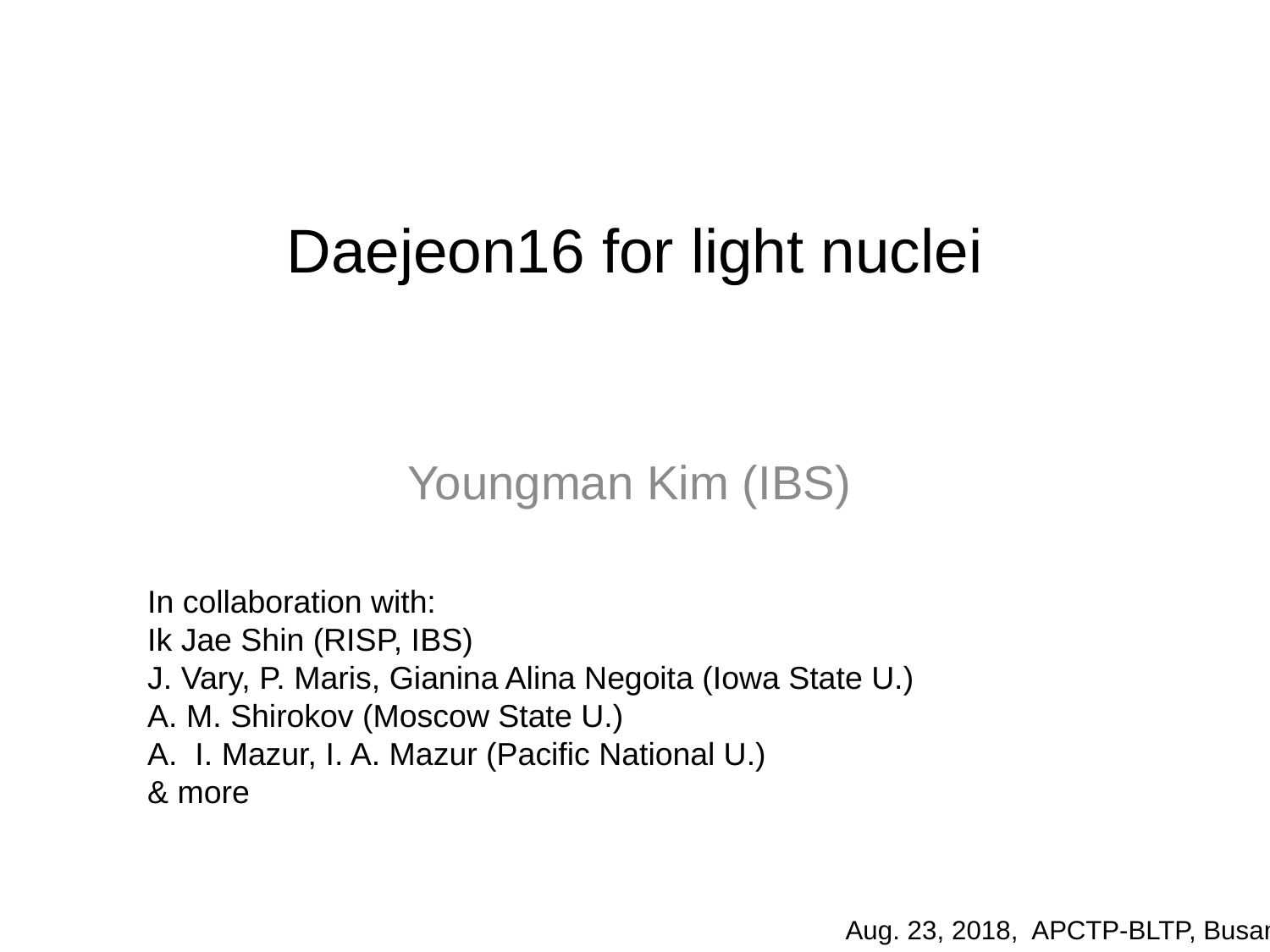

# Daejeon16 for light nuclei
Youngman Kim (IBS)
In collaboration with:
Ik Jae Shin (RISP, IBS)
J. Vary, P. Maris, Gianina Alina Negoita (Iowa State U.)
A. M. Shirokov (Moscow State U.)
I. Mazur, I. A. Mazur (Pacific National U.)
& more
Aug. 23, 2018,  APCTP-BLTP, Busan